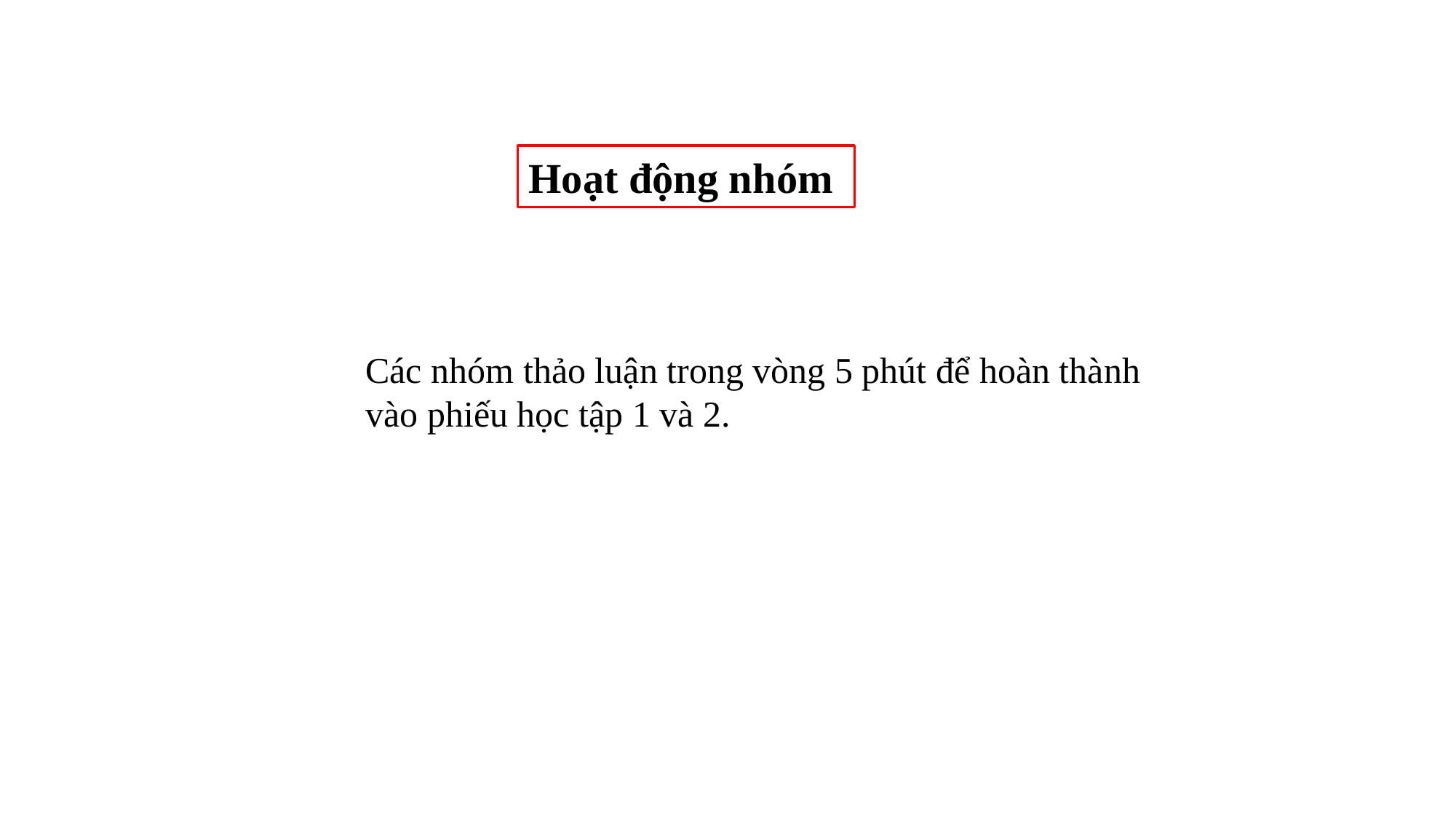

Hoạt động nhóm
Các nhóm thảo luận trong vòng 5 phút để hoàn thành vào phiếu học tập 1 và 2.